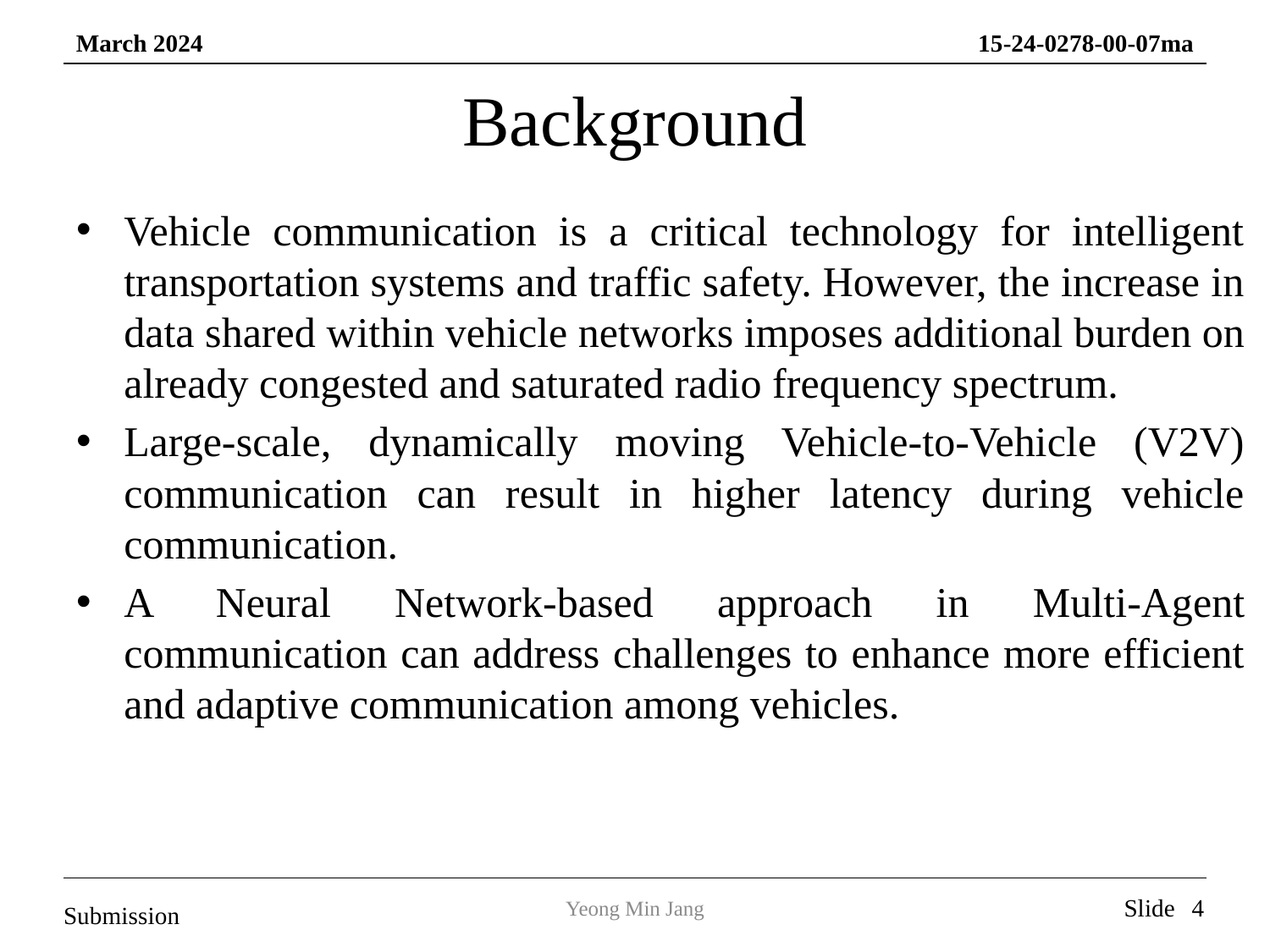

# Background
Vehicle communication is a critical technology for intelligent transportation systems and traffic safety. However, the increase in data shared within vehicle networks imposes additional burden on already congested and saturated radio frequency spectrum.
Large-scale, dynamically moving Vehicle-to-Vehicle (V2V) communication can result in higher latency during vehicle communication.
A Neural Network-based approach in Multi-Agent communication can address challenges to enhance more efficient and adaptive communication among vehicles.